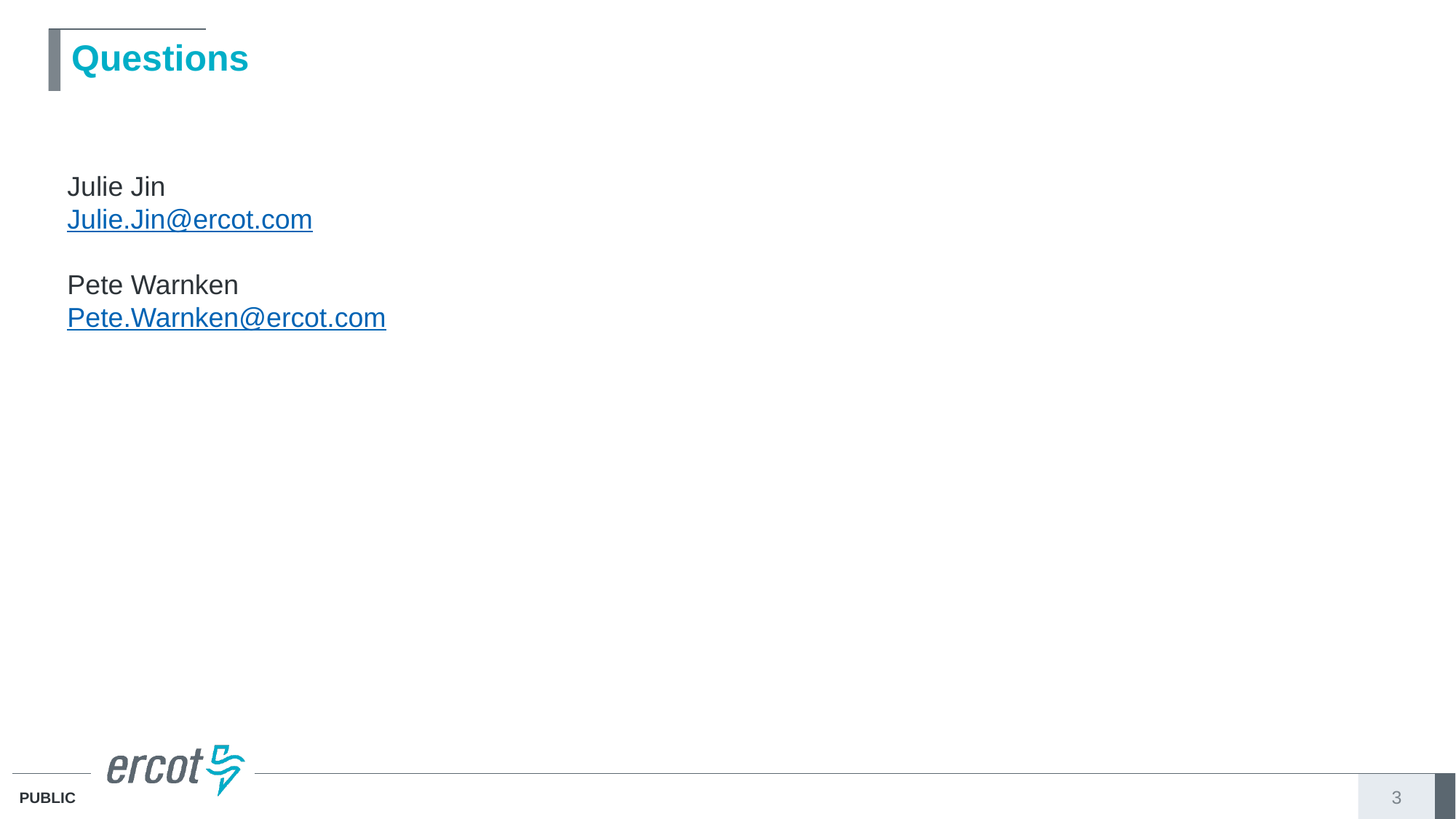

# Questions
Julie Jin
Julie.Jin@ercot.com

Pete Warnken
Pete.Warnken@ercot.com

3